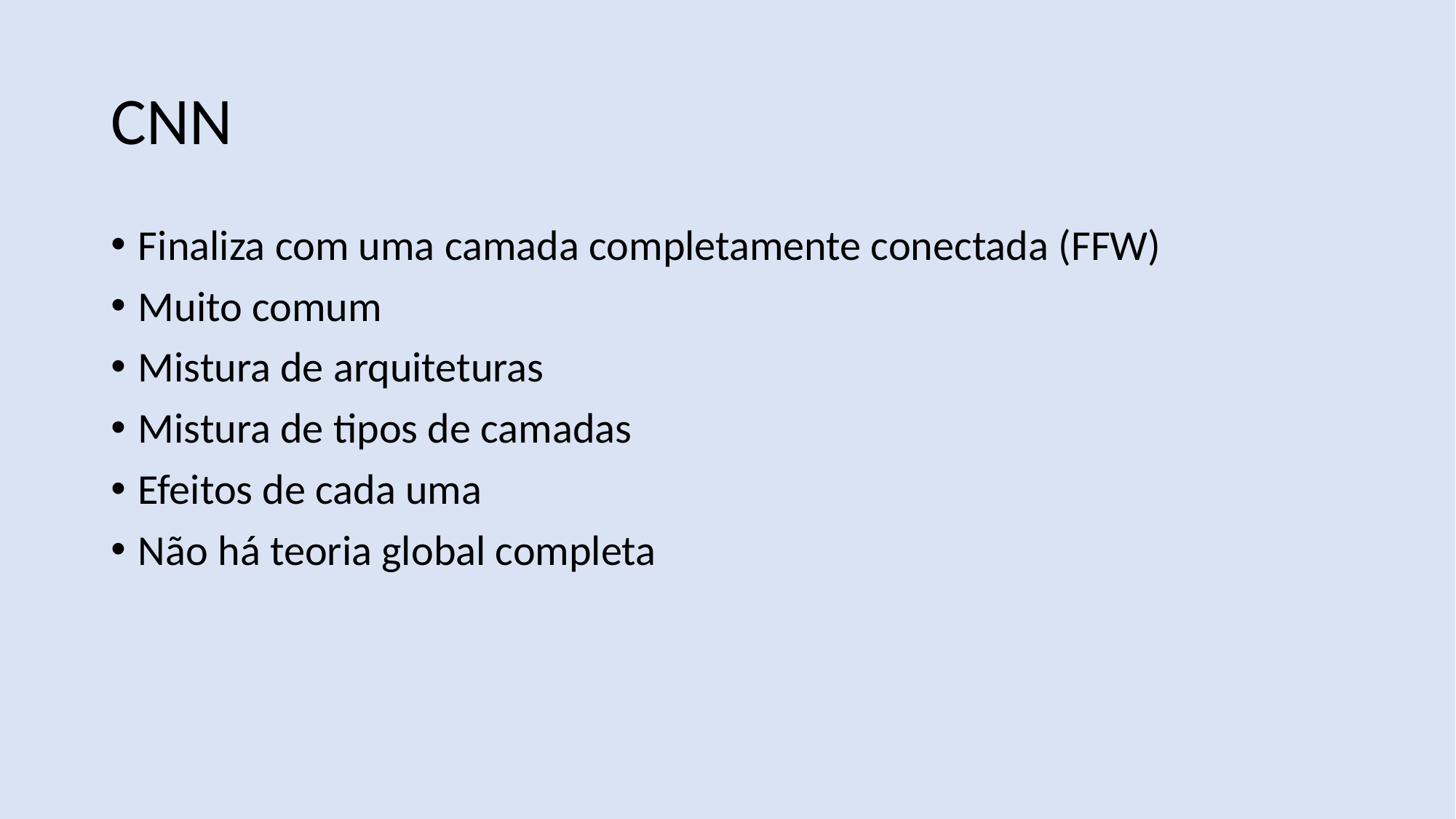

# CNN
Finaliza com uma camada completamente conectada (FFW)
Muito comum
Mistura de arquiteturas
Mistura de tipos de camadas
Efeitos de cada uma
Não há teoria global completa